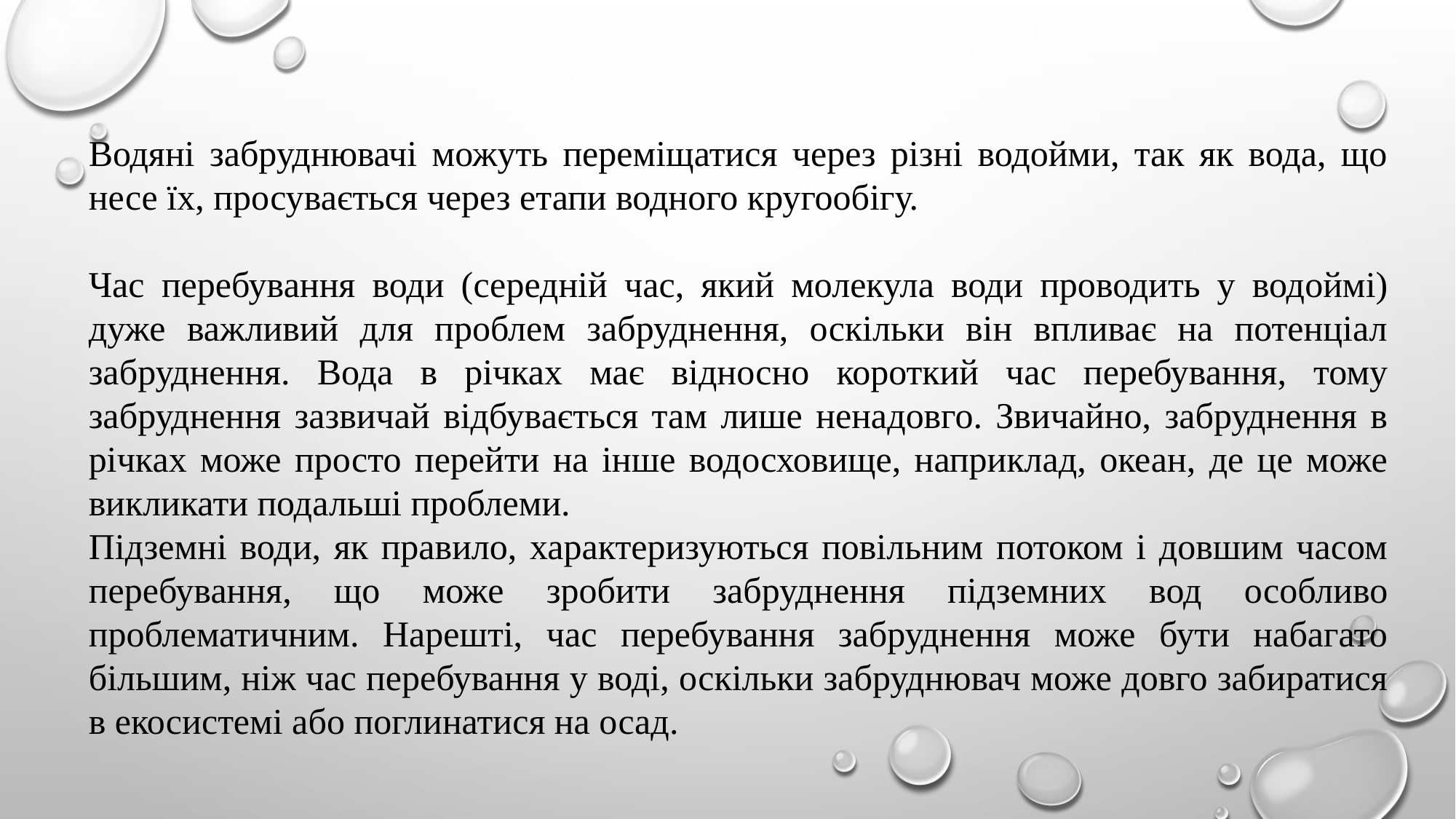

Водяні забруднювачі можуть переміщатися через різні водойми, так як вода, що несе їх, просувається через етапи водного кругообігу.

Час перебування води (середній час, який молекула води проводить у водоймі) дуже важливий для проблем забруднення, оскільки він впливає на потенціал забруднення. Вода в річках має відносно короткий час перебування, тому забруднення зазвичай відбувається там лише ненадовго. Звичайно, забруднення в річках може просто перейти на інше водосховище, наприклад, океан, де це може викликати подальші проблеми.
Підземні води, як правило, характеризуються повільним потоком і довшим часом перебування, що може зробити забруднення підземних вод особливо проблематичним. Нарешті, час перебування забруднення може бути набагато більшим, ніж час перебування у воді, оскільки забруднювач може довго забиратися в екосистемі або поглинатися на осад.